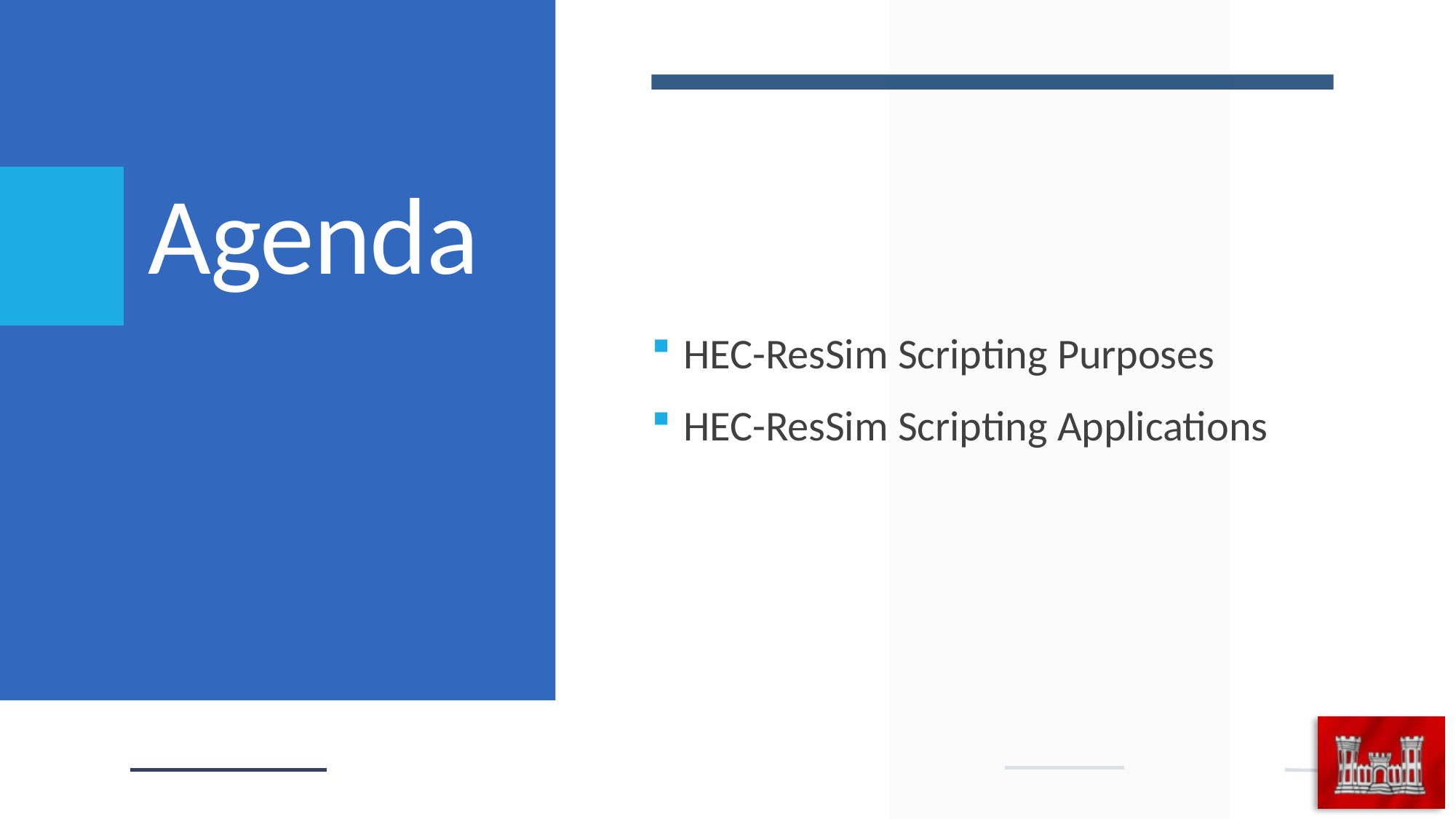

HEC-ResSim Scripting Purposes
HEC-ResSim Scripting Applications
# Agenda